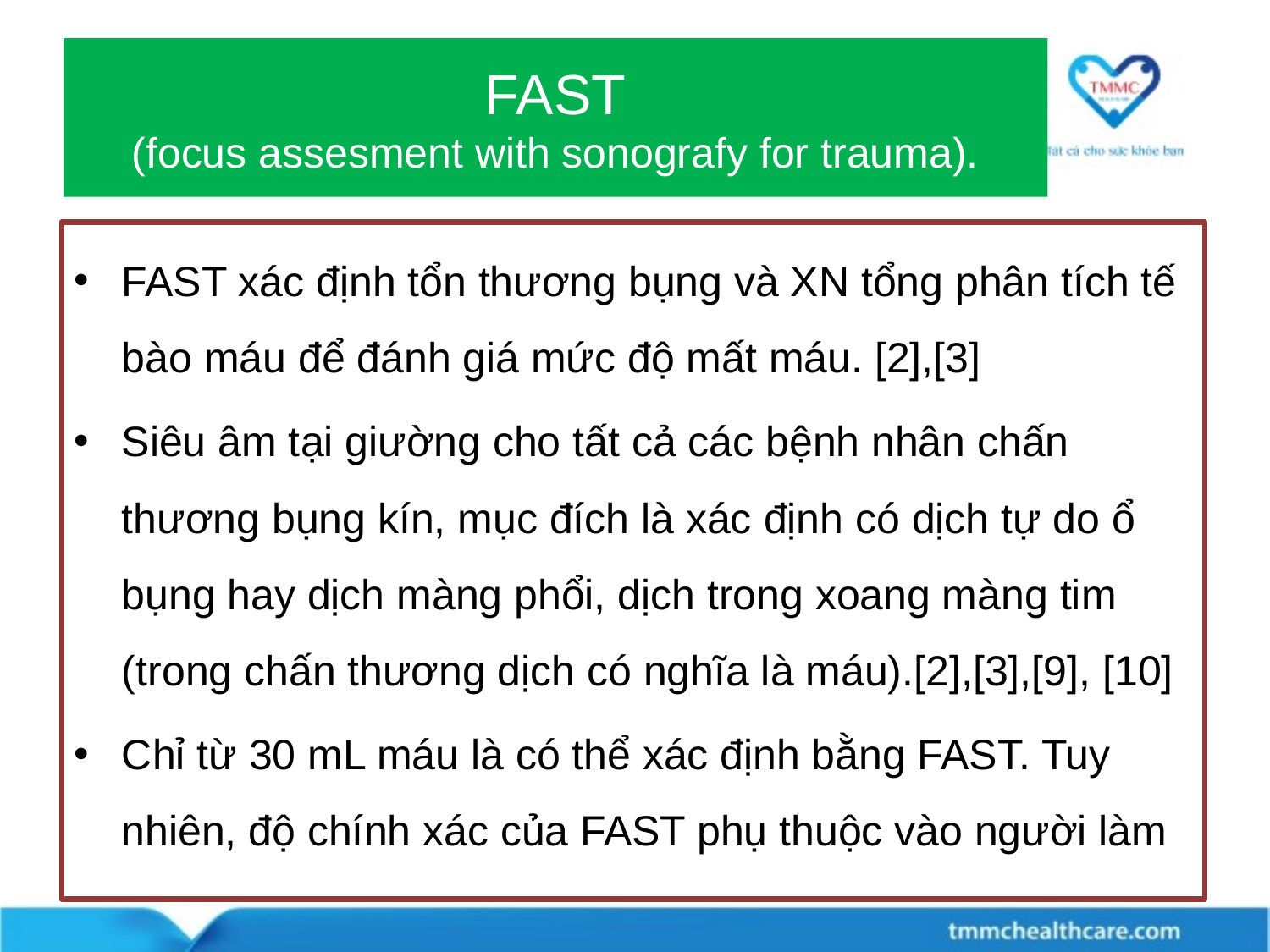

# FAST (focus assesment with sonografy for trauma).
FAST xác định tổn thương bụng và XN tổng phân tích tế bào máu để đánh giá mức độ mất máu. [2],[3]
Siêu âm tại giường cho tất cả các bệnh nhân chấn thương bụng kín, mục đích là xác định có dịch tự do ổ bụng hay dịch màng phổi, dịch trong xoang màng tim (trong chấn thương dịch có nghĩa là máu).[2],[3],[9], [10]
Chỉ từ 30 mL máu là có thể xác định bằng FAST. Tuy nhiên, độ chính xác của FAST phụ thuộc vào người làm